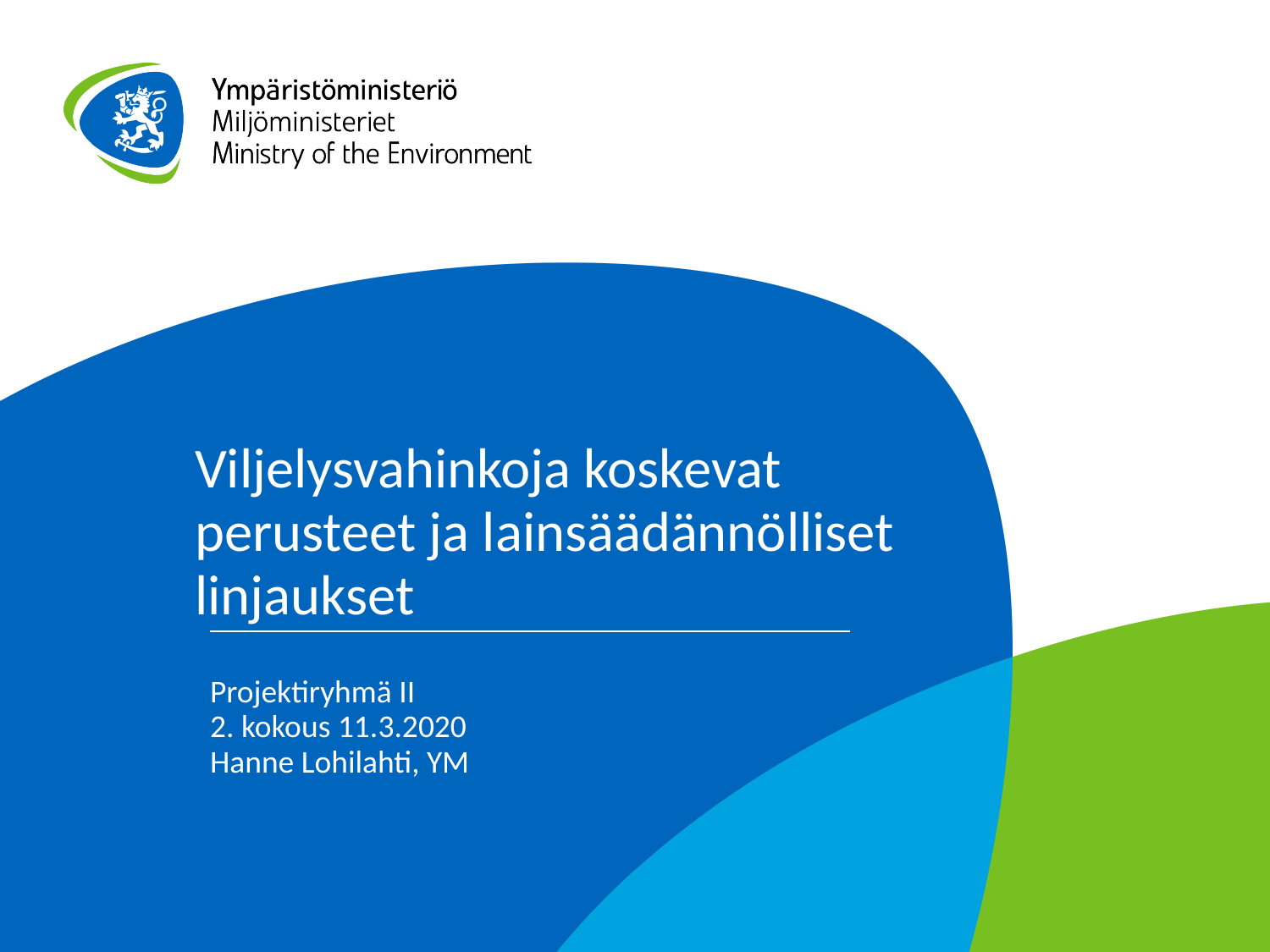

# Viljelysvahinkoja koskevat perusteet ja lainsäädännölliset linjaukset
Projektiryhmä II
2. kokous 11.3.2020
Hanne Lohilahti, YM